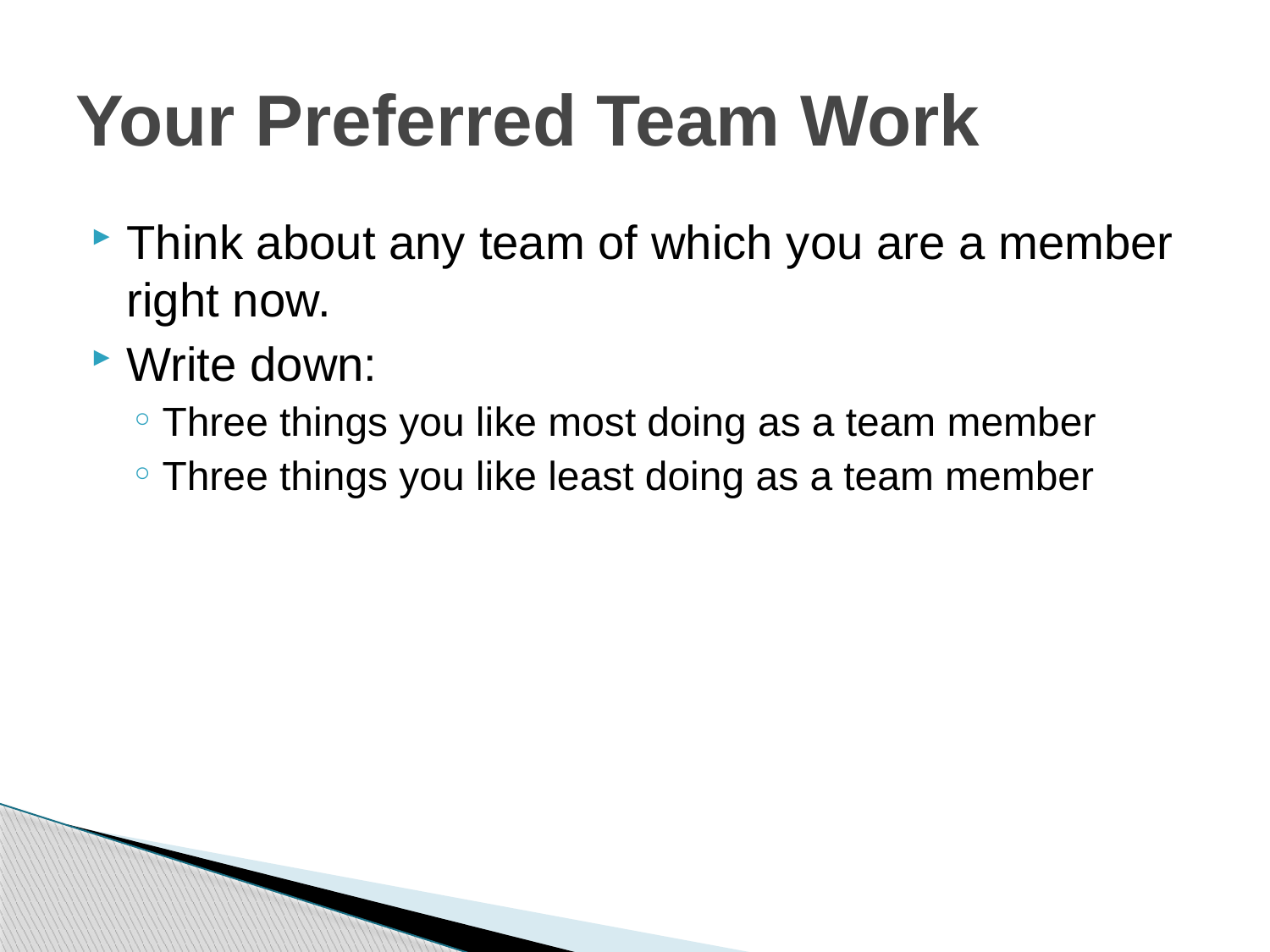

# Your Preferred Team Work
Think about any team of which you are a member right now.
Write down:
Three things you like most doing as a team member
Three things you like least doing as a team member